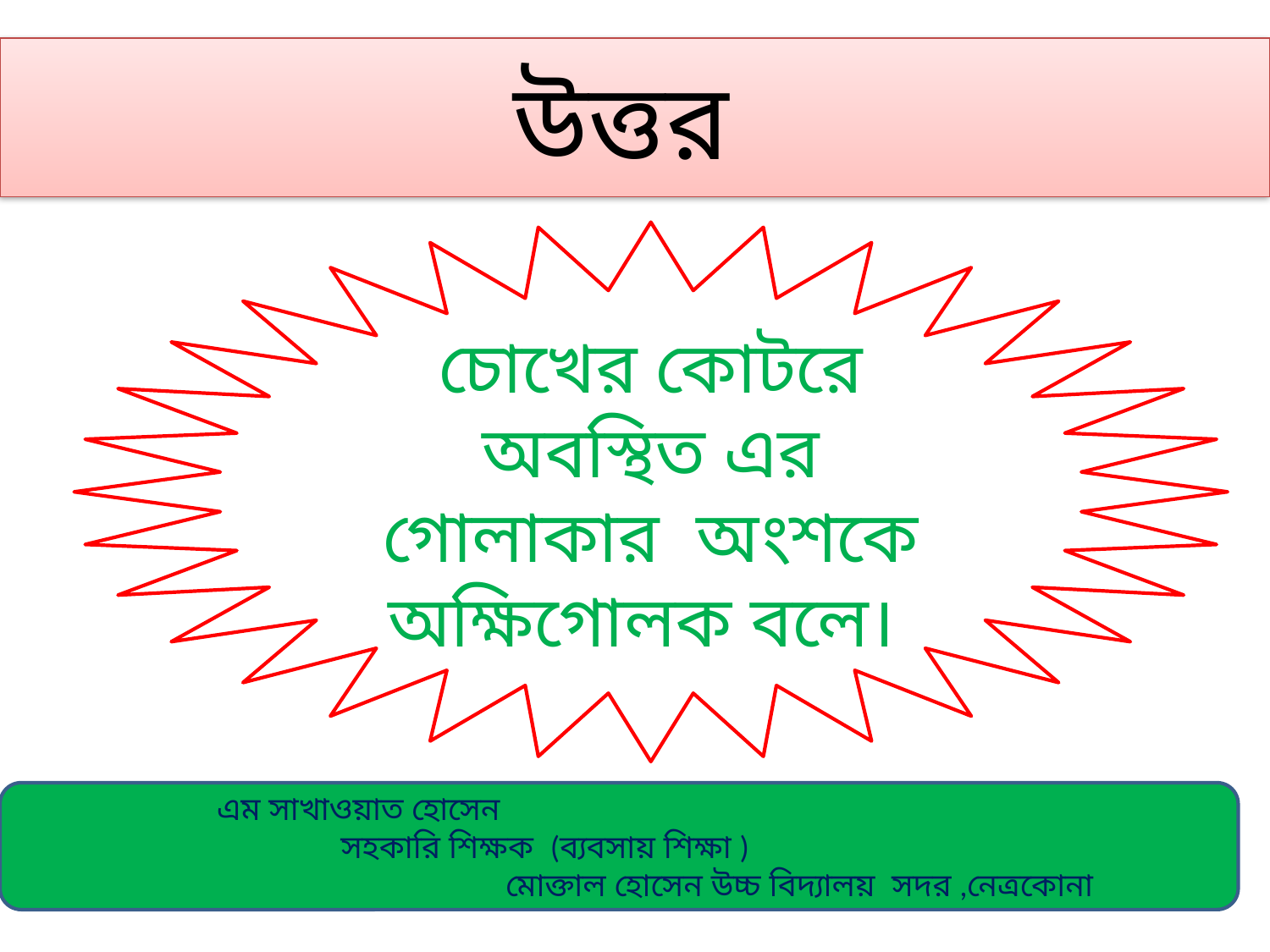

# উত্তর

চোখের কোটরে অবস্থিত এর গোলাকার  অংশকে অক্ষিগোলক বলে।
                        এম সাখাওয়াত হোসেন
                                       সহকারি শিক্ষক  (ব্যবসায় শিক্ষা )
                                                           মোক্তাল হোসেন উচ্চ বিদ্যালয়  সদর ,নেত্রকোনা